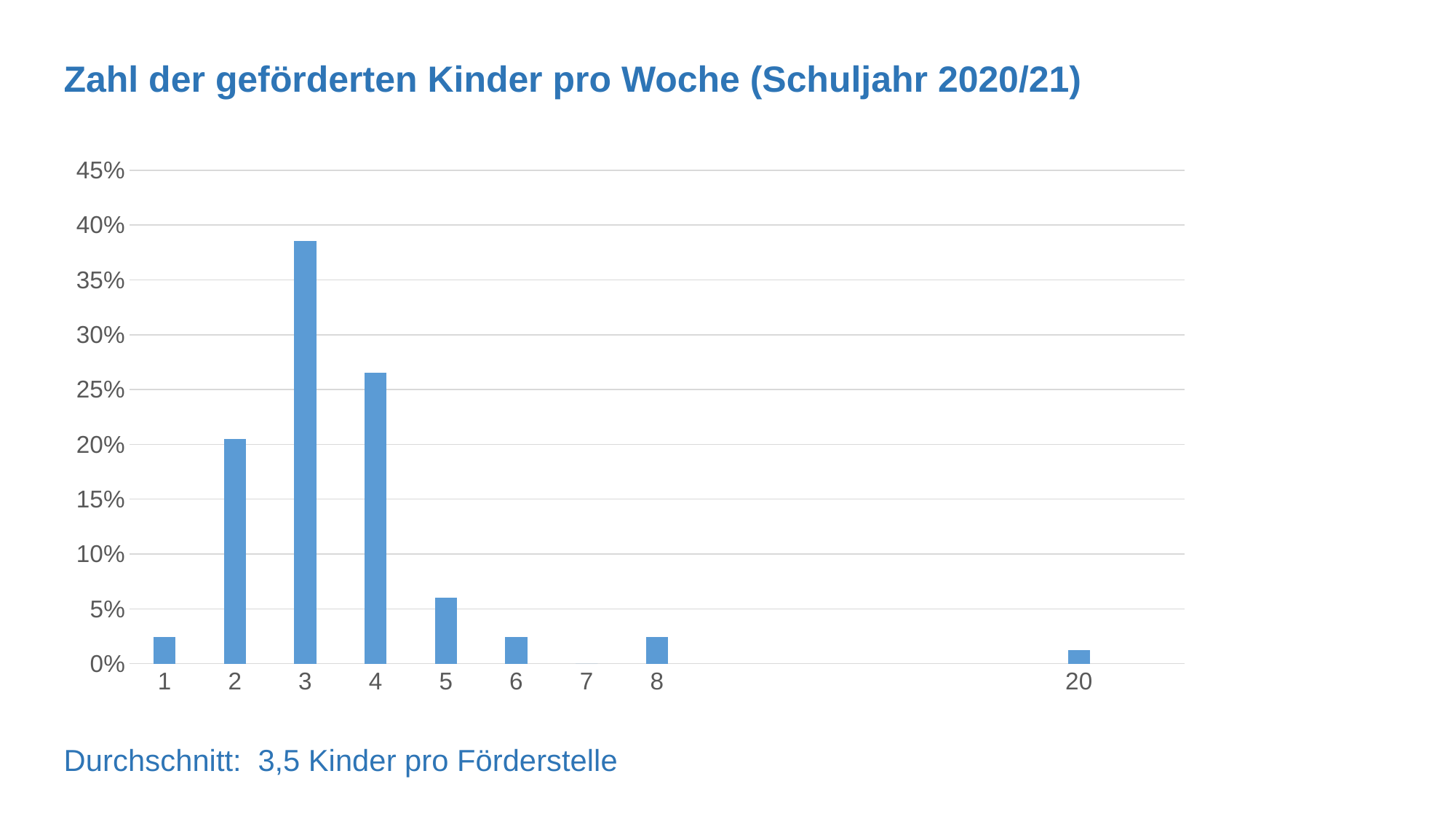

Zahl der geförderten Kinder pro Woche (Schuljahr 2020/21)

### Chart

| Category | Prozentsatz der Förderstellen |
|---|---|
| 1 | 0.024096385542168676 |
| 2 | 0.20481927710843373 |
| 3 | 0.3855421686746988 |
| 4 | 0.26506024096385544 |
| 5 | 0.060240963855421686 |
| 6 | 0.024096385542168676 |
| 7 | 0.0 |
| 8 | 0.024096385542168676 |
|  | None |
|  | None |
|  | None |
|  | None |
|  | None |
| 20 | 0.012048192771084338 |
|  | None |
Durchschnitt:  3,5 Kinder pro Förderstelle